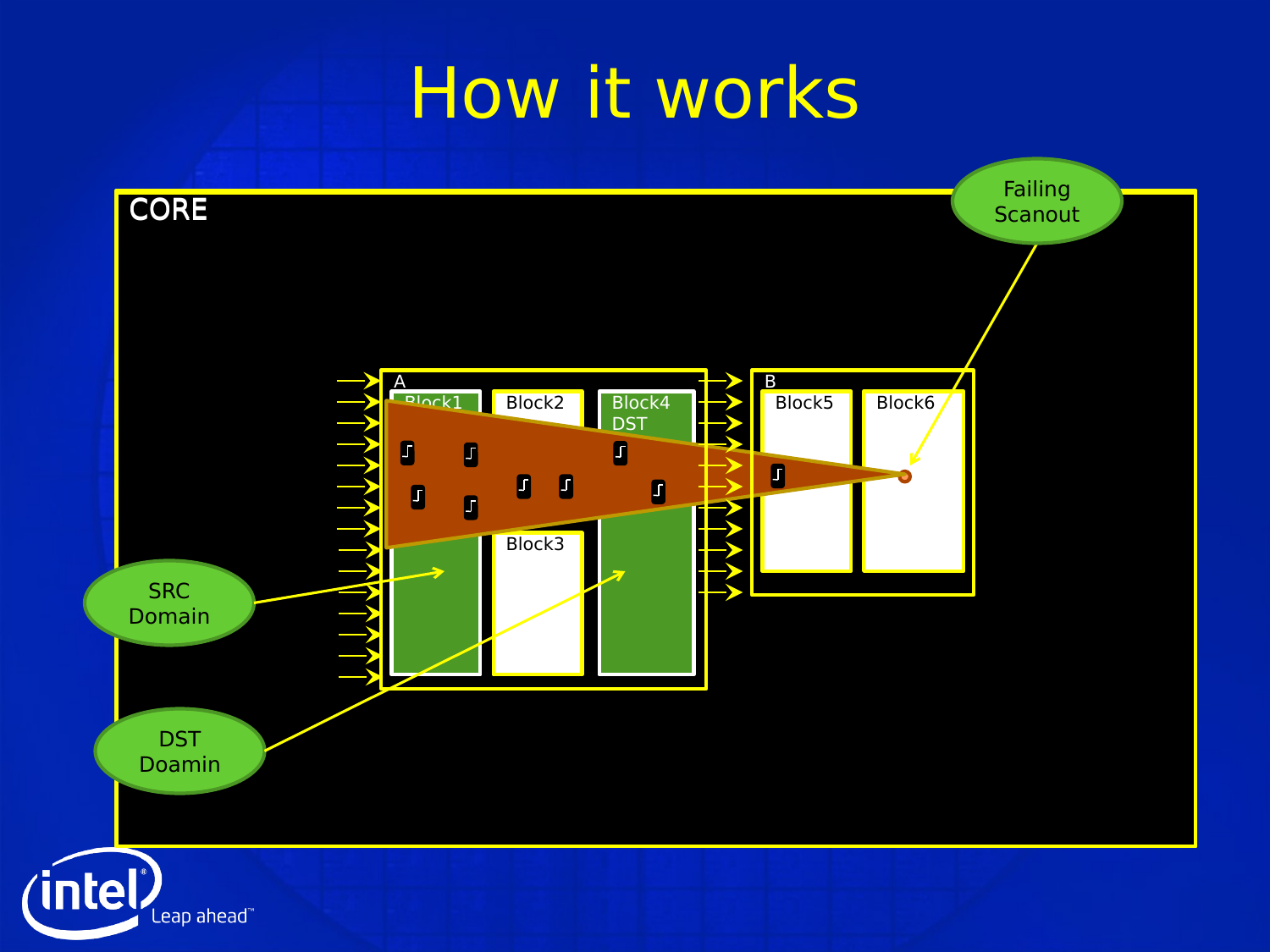

# How it works
Failing Scanout
CORE
CORE

A
B
Block1
SRC
Block2
Block4
DST
Block5
Block6

Block3
SRC Domain
DST Doamin